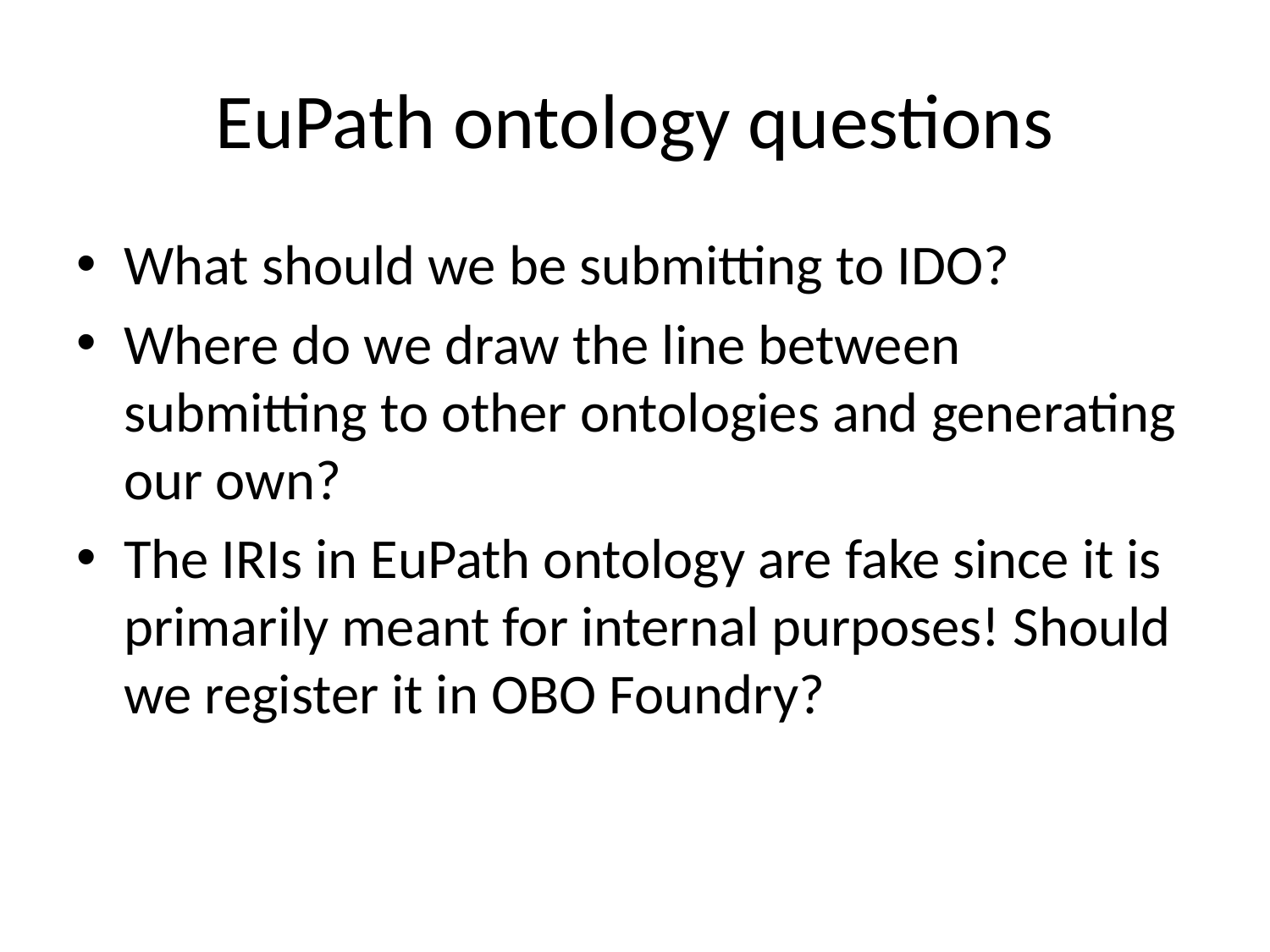

# EuPath ontology questions
What should we be submitting to IDO?
Where do we draw the line between submitting to other ontologies and generating our own?
The IRIs in EuPath ontology are fake since it is primarily meant for internal purposes! Should we register it in OBO Foundry?